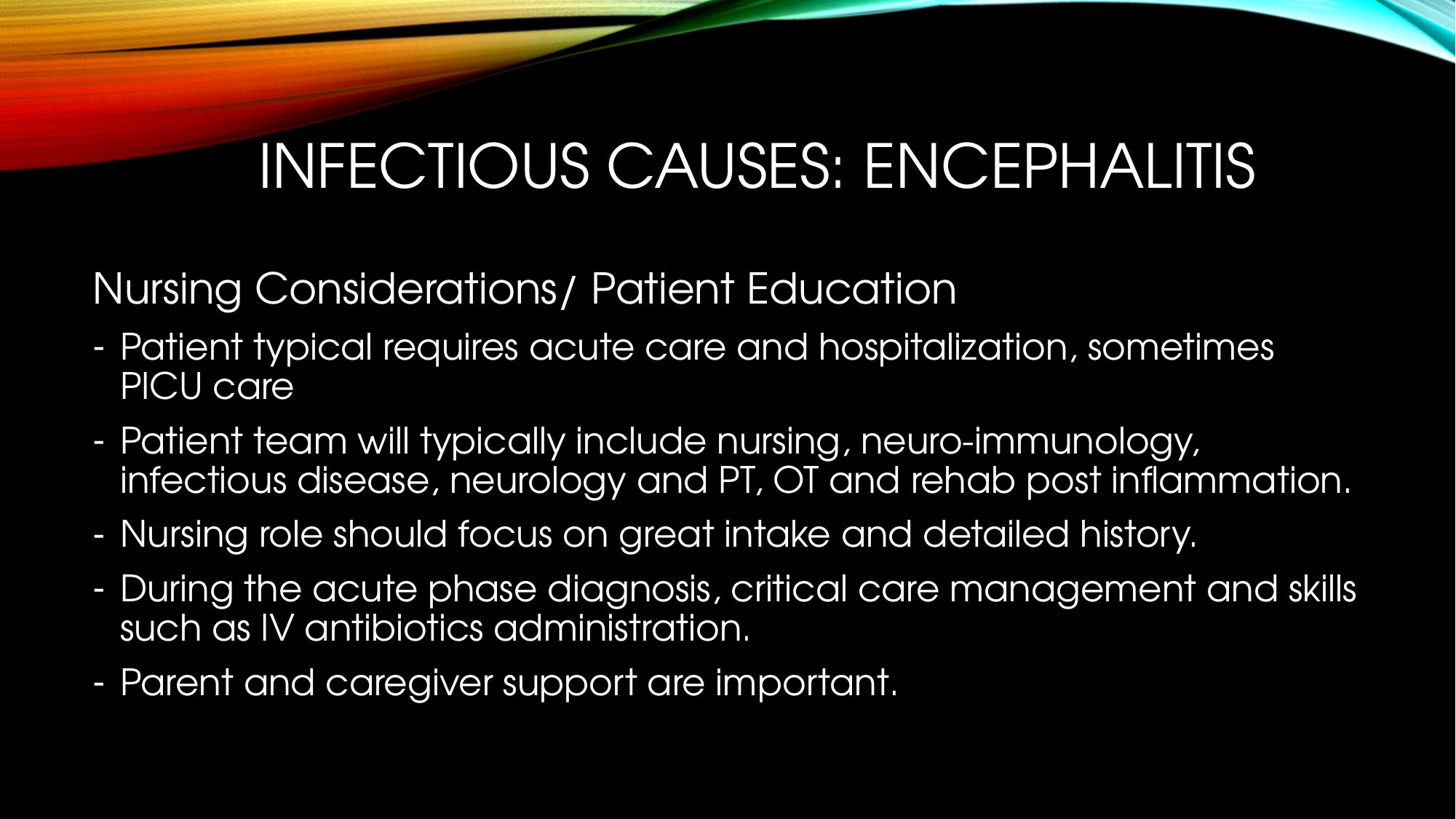

# Infectious causes: encephalitis
Nursing Considerations/ Patient Education
Patient typical requires acute care and hospitalization, sometimes PICU care
Patient team will typically include nursing, neuro-immunology, infectious disease, neurology and PT, OT and rehab post inflammation.
Nursing role should focus on great intake and detailed history.
During the acute phase diagnosis, critical care management and skills such as IV antibiotics administration.
Parent and caregiver support are important.